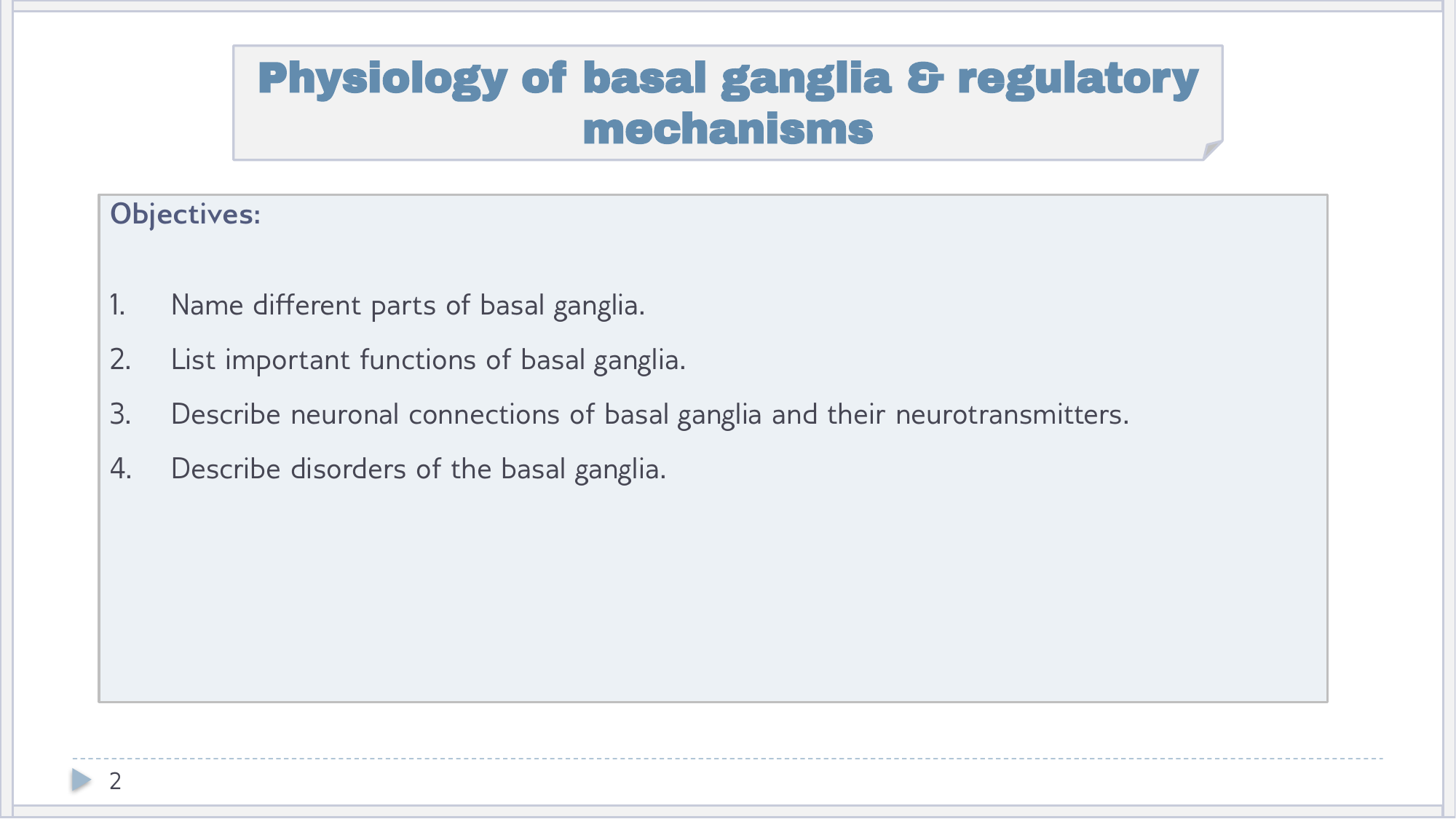

Physiology of basal ganglia & regulatory mechanisms
Objectives:

Name different parts of basal ganglia.
List important functions of basal ganglia.
Describe neuronal connections of basal ganglia and their neurotransmitters.
Describe disorders of the basal ganglia.

2